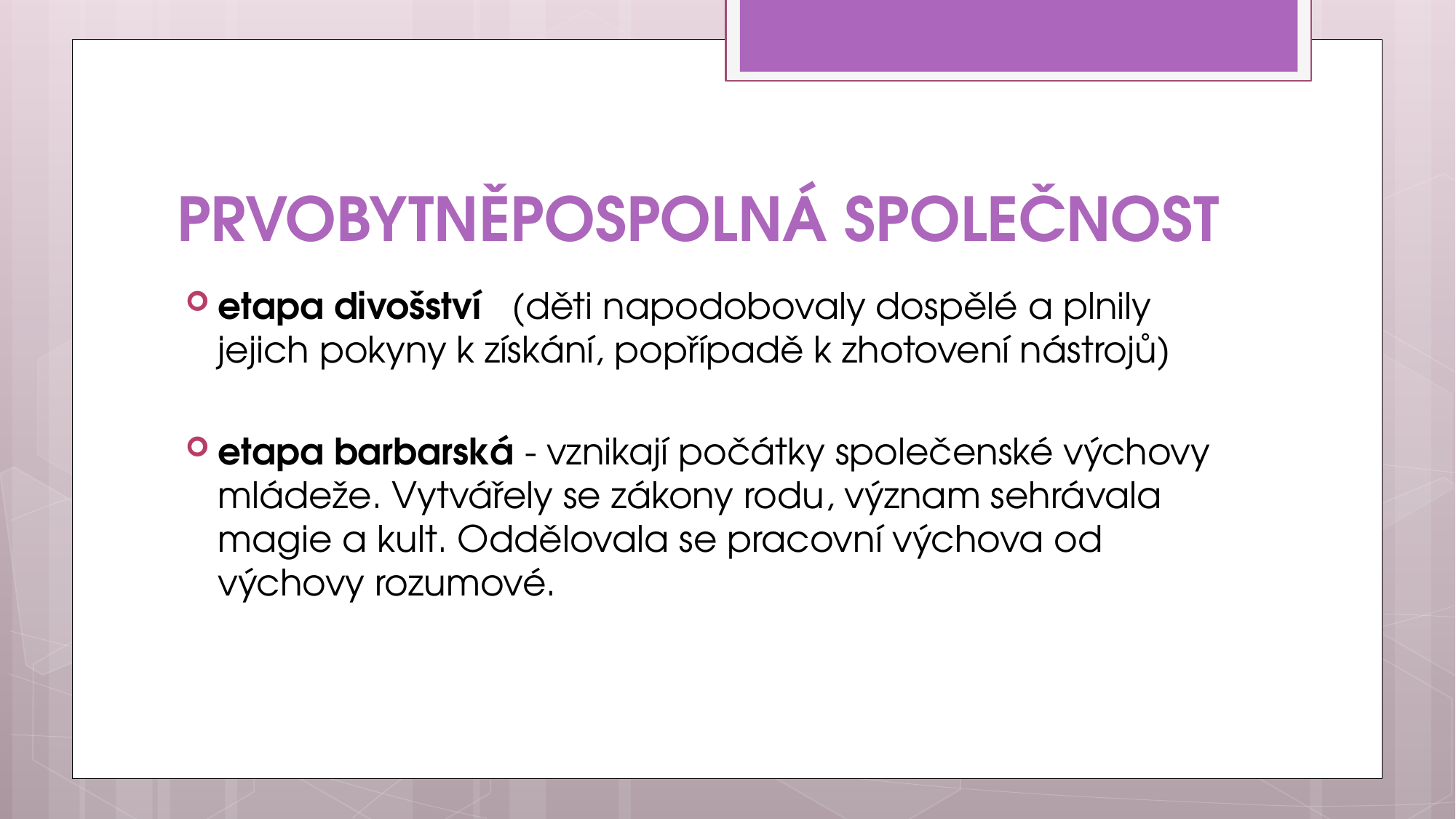

# PRVOBYTNĚPOSPOLNÁ SPOLEČNOST
etapa divošství   (děti napodobovaly dospělé a plnily jejich pokyny k získání, popřípadě k zhotovení nástrojů)

etapa barbarská - vznikají počátky společenské výchovy mládeže. Vytvářely se zákony rodu, význam sehrávala magie a kult. Oddělovala se pracovní výchova od výchovy rozumové.